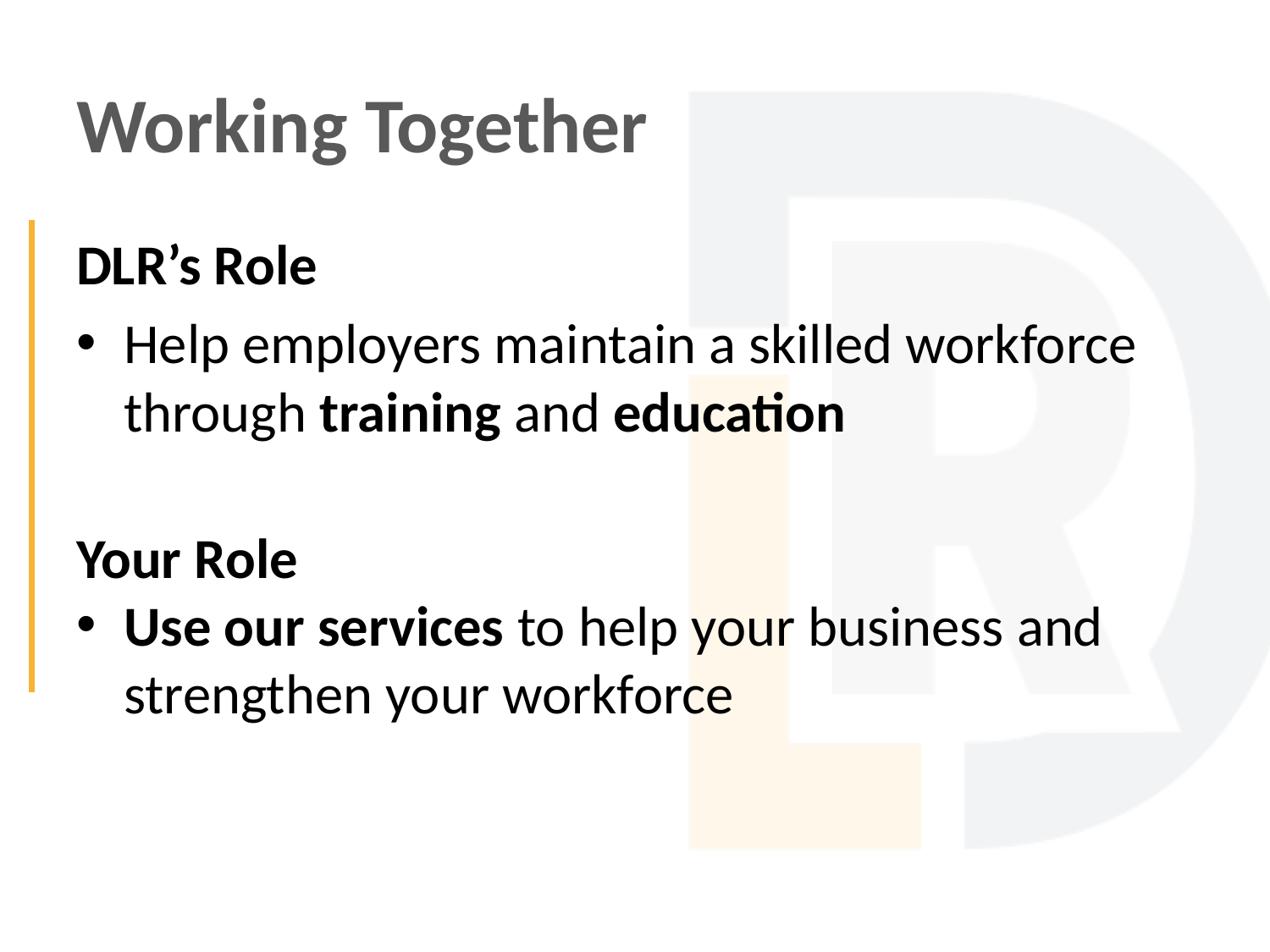

# Working Together
DLR’s Role
Help employers maintain a skilled workforce through training and education

Your Role
Use our services to help your business and strengthen your workforce